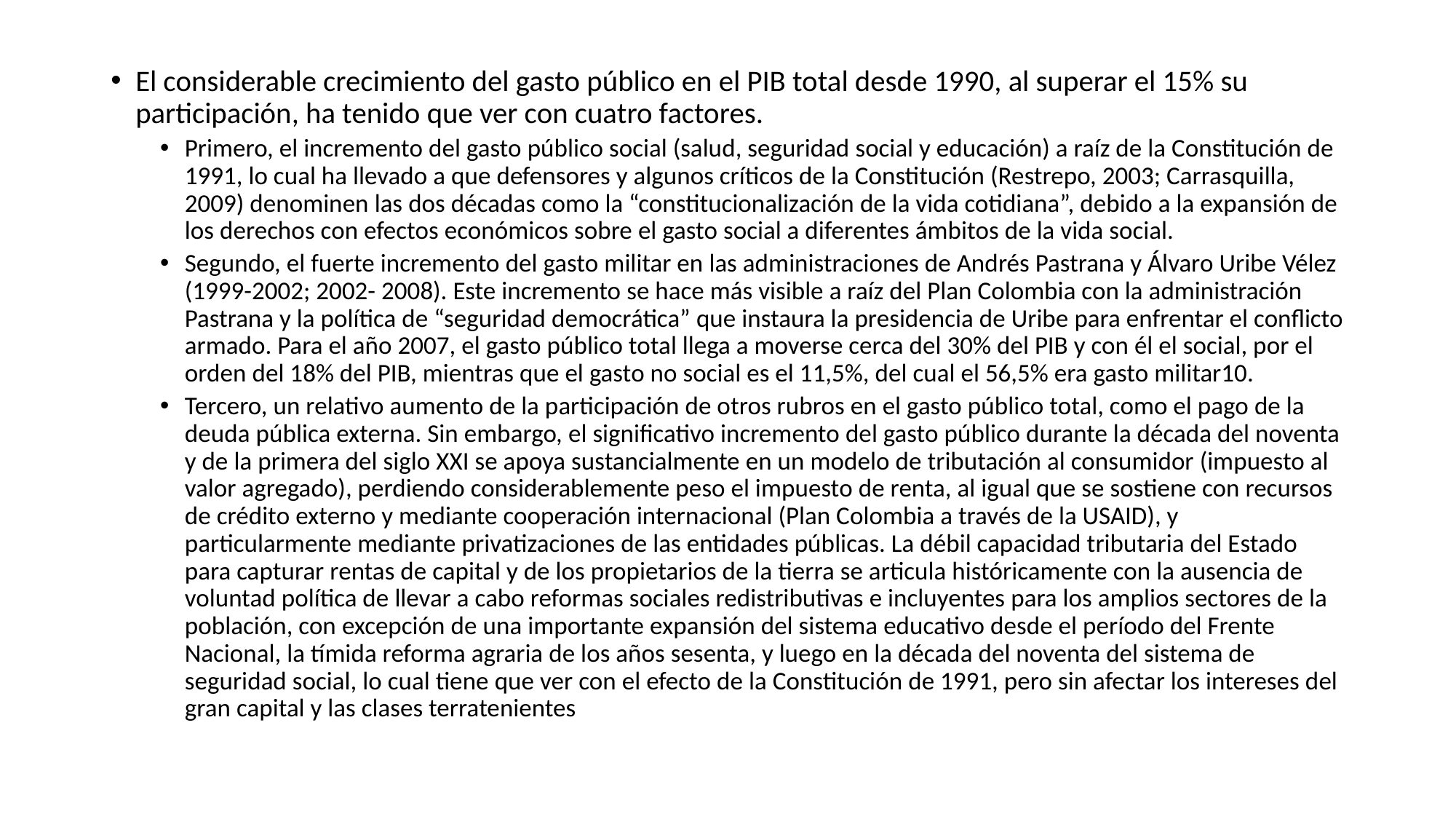

El considerable crecimiento del gasto público en el PIB total desde 1990, al superar el 15% su participación, ha tenido que ver con cuatro factores.
Primero, el incremento del gasto público social (salud, seguridad social y educación) a raíz de la Constitución de 1991, lo cual ha llevado a que defensores y algunos críticos de la Constitución (Restrepo, 2003; Carrasquilla, 2009) denominen las dos décadas como la “constitucionalización de la vida cotidiana”, debido a la expansión de los derechos con efectos económicos sobre el gasto social a diferentes ámbitos de la vida social.
Segundo, el fuerte incremento del gasto militar en las administraciones de Andrés Pastrana y Álvaro Uribe Vélez (1999-2002; 2002- 2008). Este incremento se hace más visible a raíz del Plan Colombia con la administración Pastrana y la política de “seguridad democrática” que instaura la presidencia de Uribe para enfrentar el conflicto armado. Para el año 2007, el gasto público total llega a moverse cerca del 30% del PIB y con él el social, por el orden del 18% del PIB, mientras que el gasto no social es el 11,5%, del cual el 56,5% era gasto militar10.
Tercero, un relativo aumento de la participación de otros rubros en el gasto público total, como el pago de la deuda pública externa. Sin embargo, el significativo incremento del gasto público durante la década del noventa y de la primera del siglo XXI se apoya sustancialmente en un modelo de tributación al consumidor (impuesto al valor agregado), perdiendo considerablemente peso el impuesto de renta, al igual que se sostiene con recursos de crédito externo y mediante cooperación internacional (Plan Colombia a través de la USAID), y particularmente mediante privatizaciones de las entidades públicas. La débil capacidad tributaria del Estado para capturar rentas de capital y de los propietarios de la tierra se articula históricamente con la ausencia de voluntad política de llevar a cabo reformas sociales redistributivas e incluyentes para los amplios sectores de la población, con excepción de una importante expansión del sistema educativo desde el período del Frente Nacional, la tímida reforma agraria de los años sesenta, y luego en la década del noventa del sistema de seguridad social, lo cual tiene que ver con el efecto de la Constitución de 1991, pero sin afectar los intereses del gran capital y las clases terratenientes